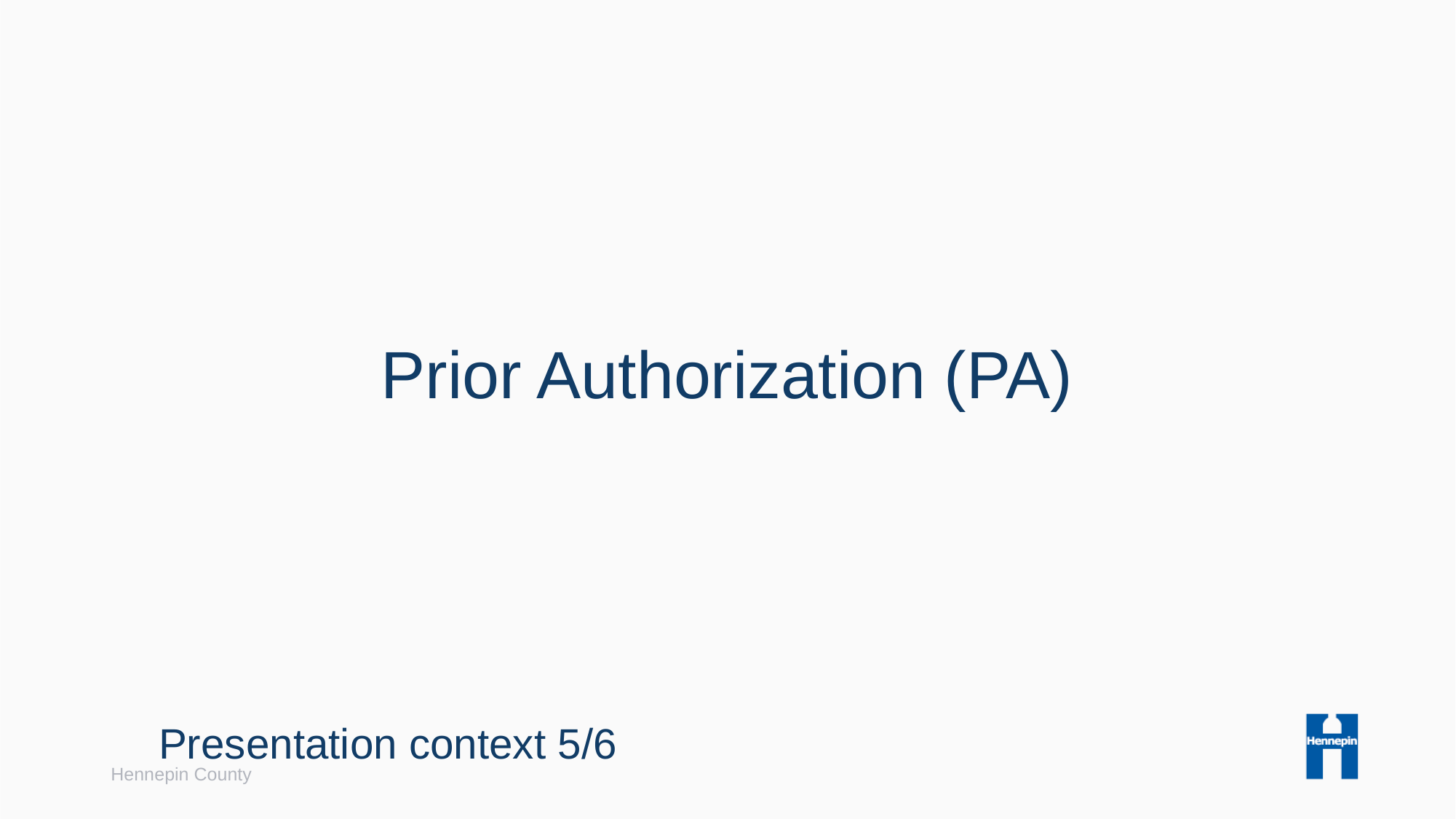

# Prior Authorization (PA)
Presentation context 5/6
Hennepin County